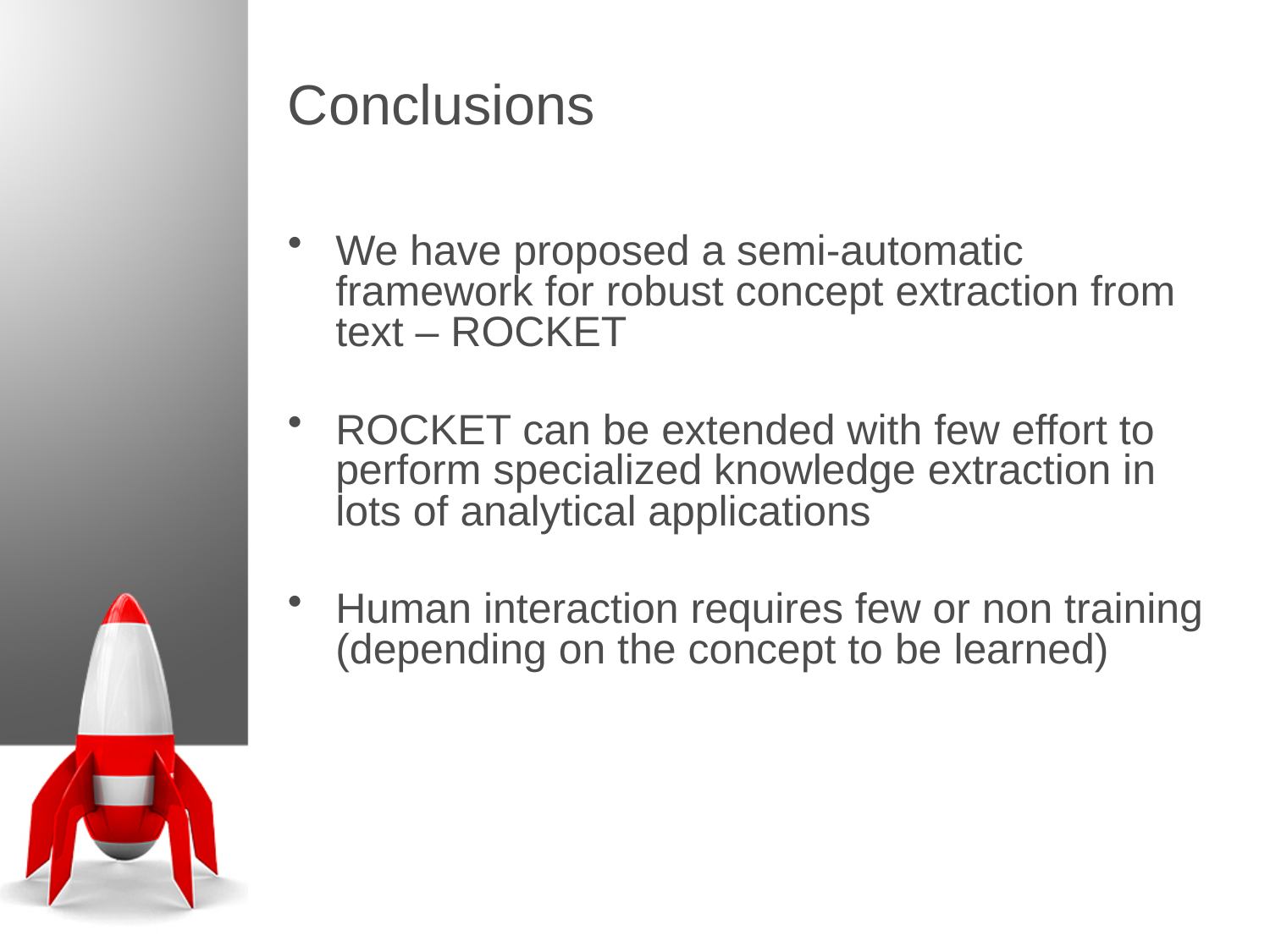

# Conclusions
We have proposed a semi-automatic framework for robust concept extraction from text – ROCKET

ROCKET can be extended with few effort to perform specialized knowledge extraction in lots of analytical applications

Human interaction requires few or non training (depending on the concept to be learned)